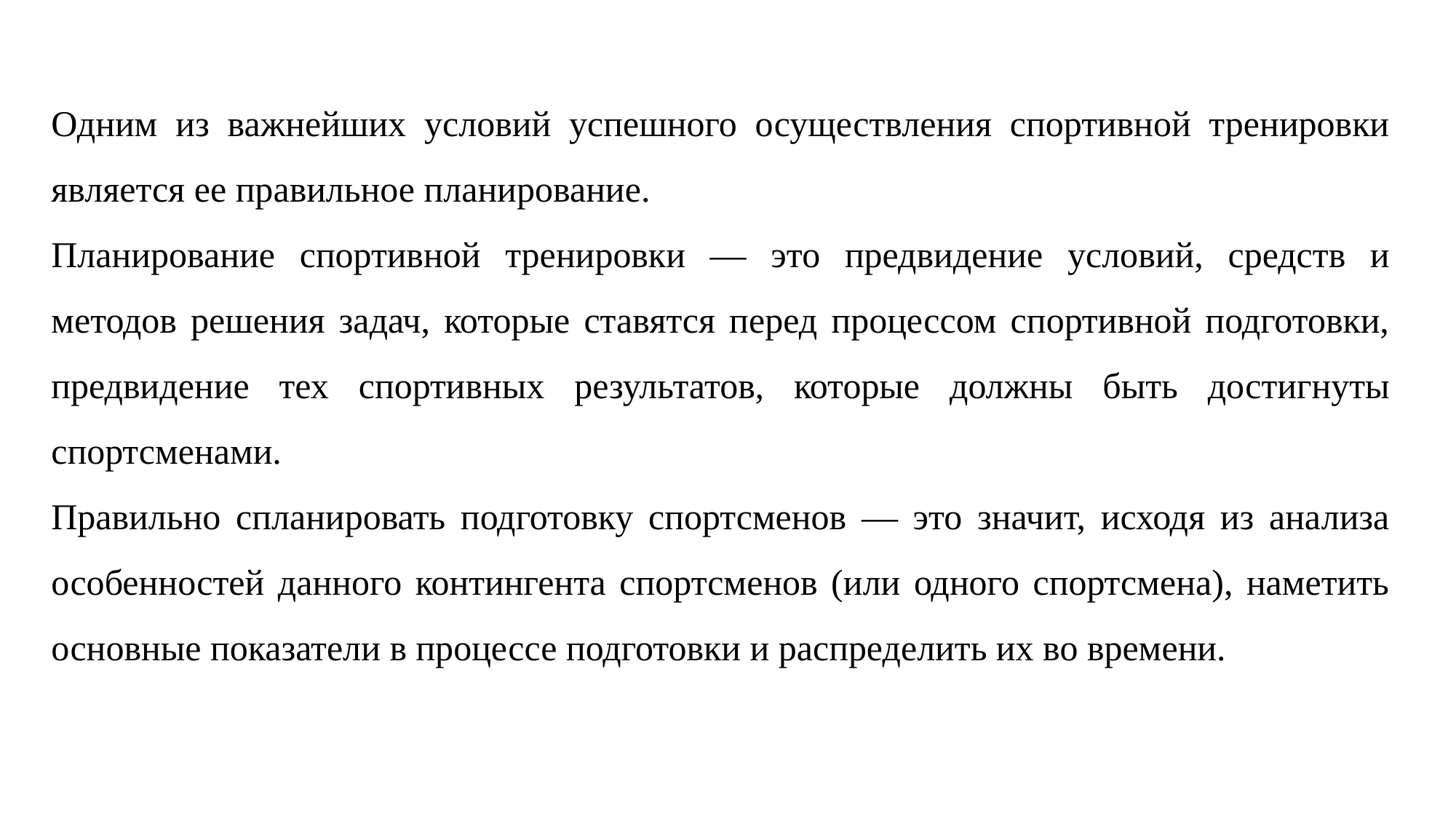

Одним из важнейших условий успешного осуществления спортивной тренировки является ее правильное планирование.
Планирование спортивной тренировки — это предвидение условий, средств и методов решения задач, которые ставятся перед процессом спортивной подготовки, предвидение тех спортивных результатов, которые должны быть достигнуты спортсменами.
Правильно спланировать подготовку спортсменов — это значит, исходя из анализа особенностей данного контингента спортсменов (или одного спортсмена), наметить основные показатели в процессе подготовки и распределить их во времени.